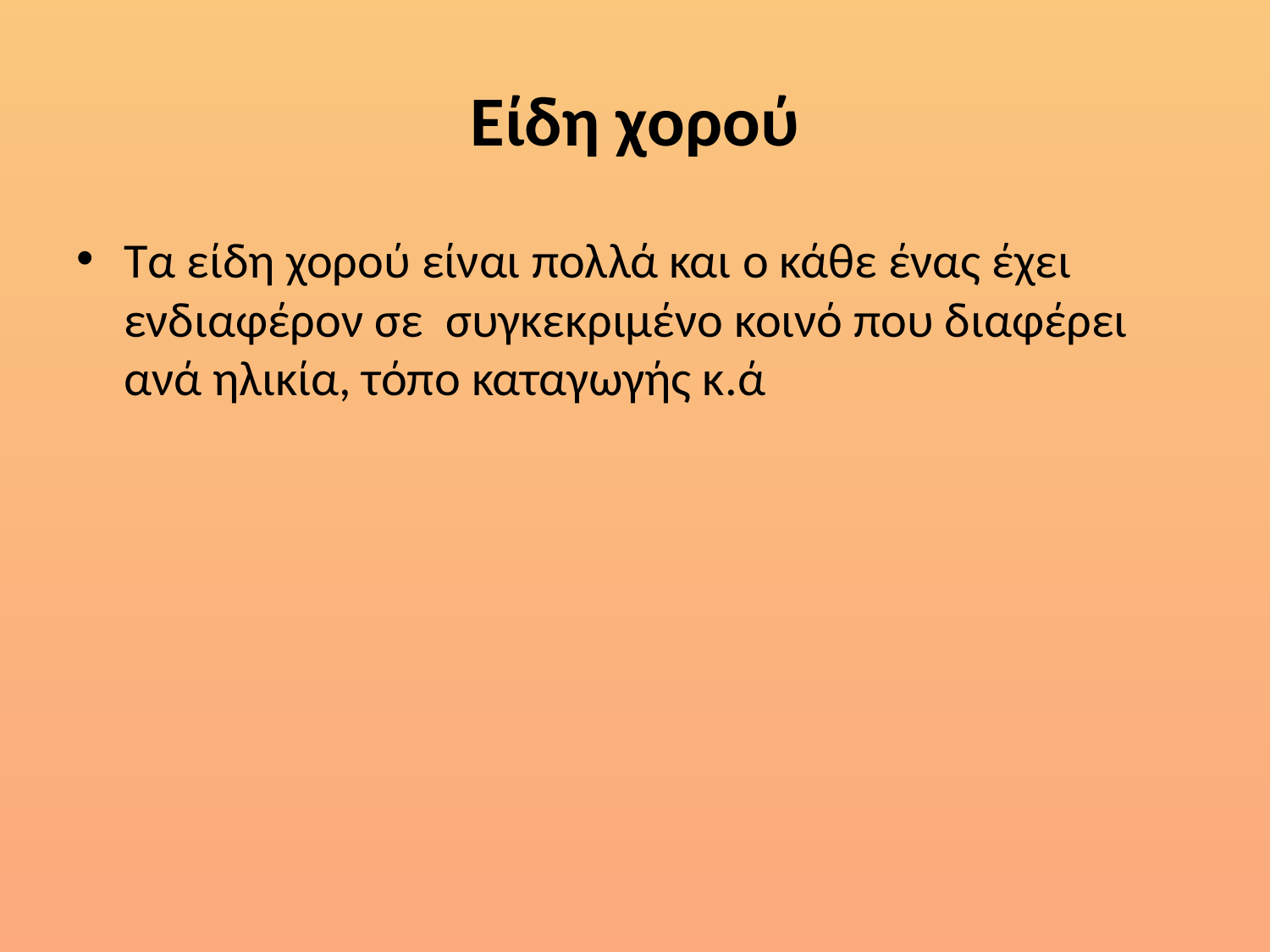

# Είδη χορού
Τα είδη χορού είναι πολλά και ο κάθε ένας έχει ενδιαφέρον σε  συγκεκριμένο κοινό που διαφέρει ανά ηλικία, τόπο καταγωγής κ.ά